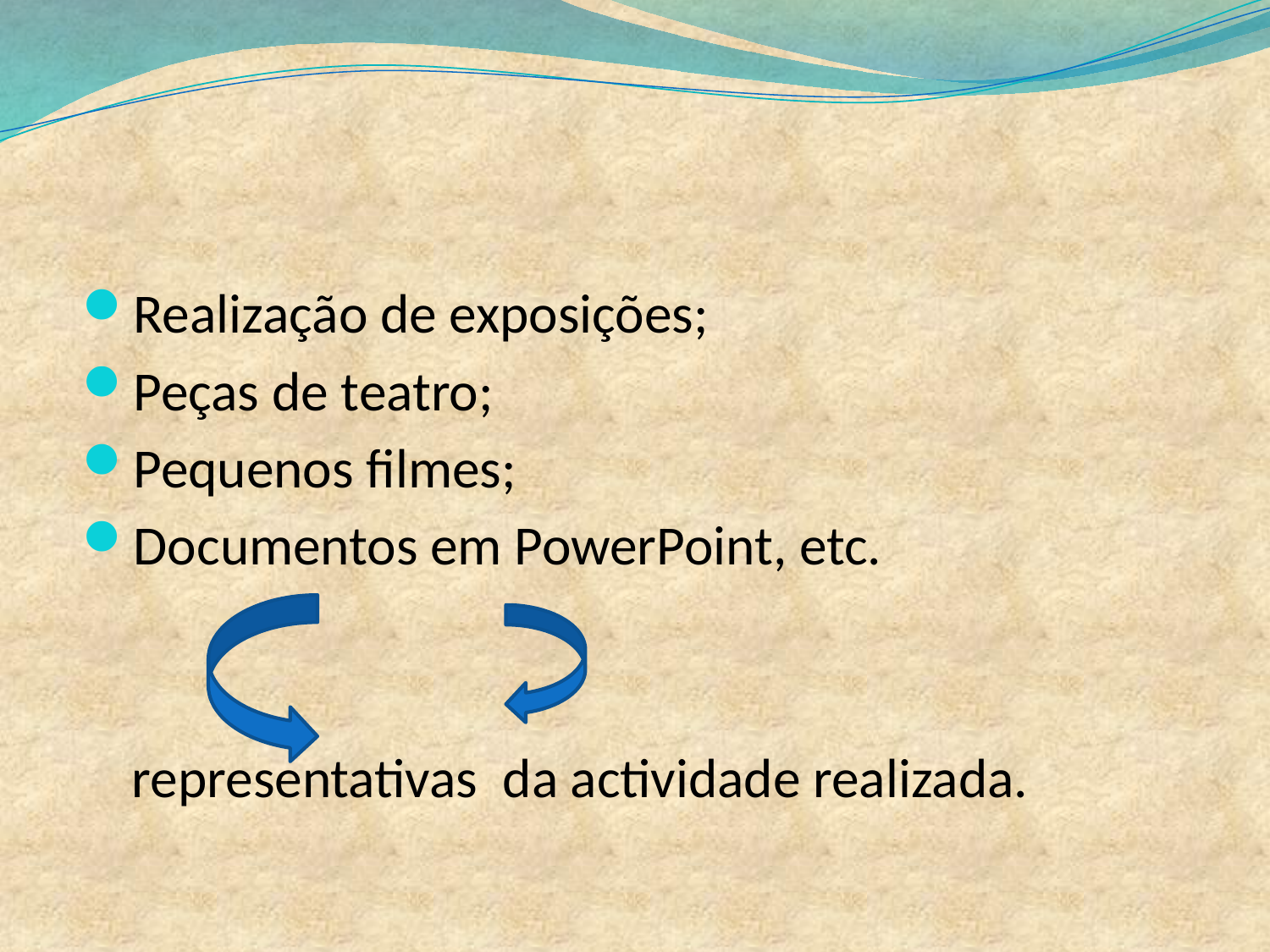

Realização de exposições;
Peças de teatro;
Pequenos filmes;
Documentos em PowerPoint, etc.

			 representativas  da actividade realizada.